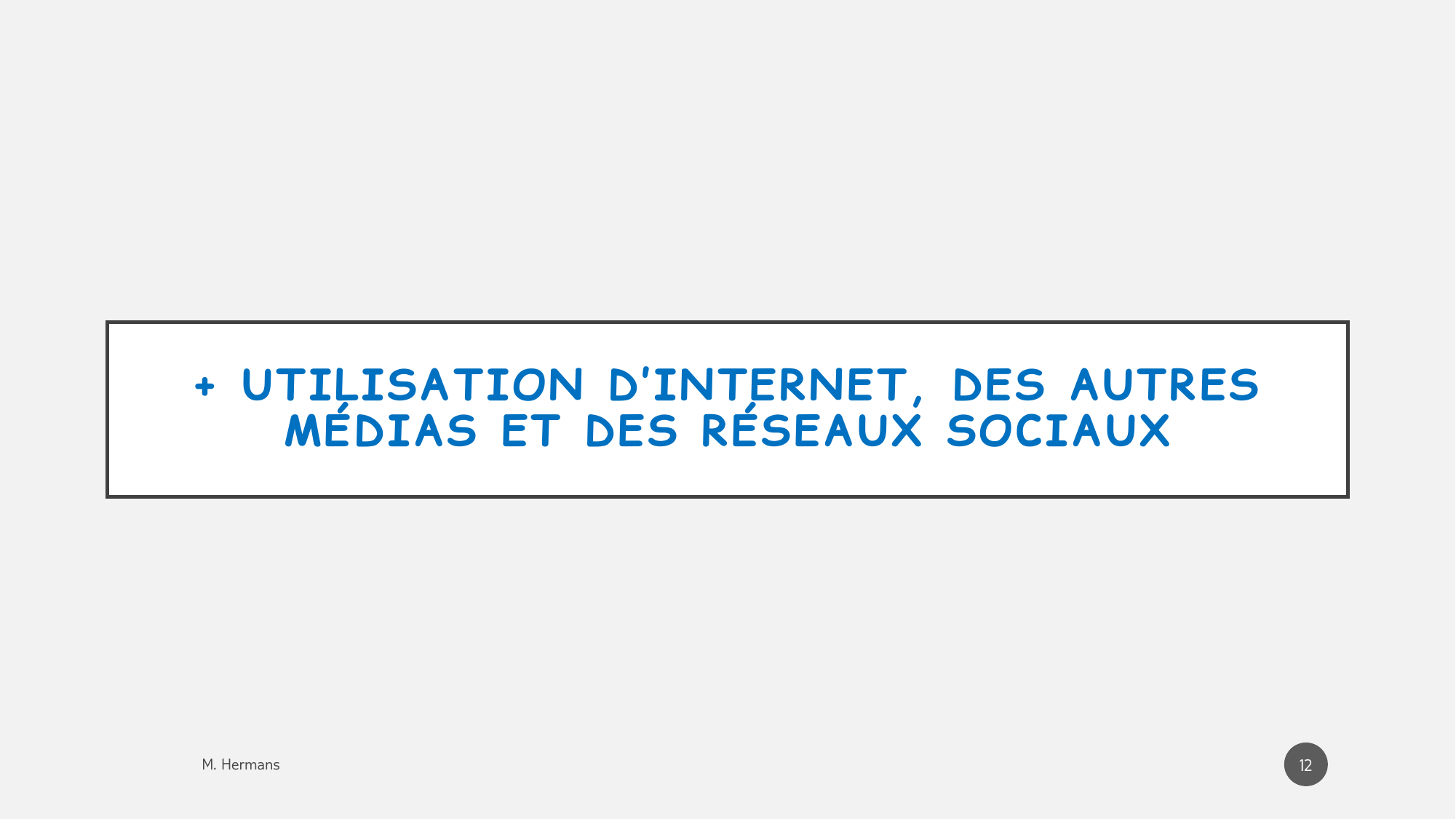

# + Utilisation d’Internet, des autres médias et des réseaux sociaux
12
M. Hermans